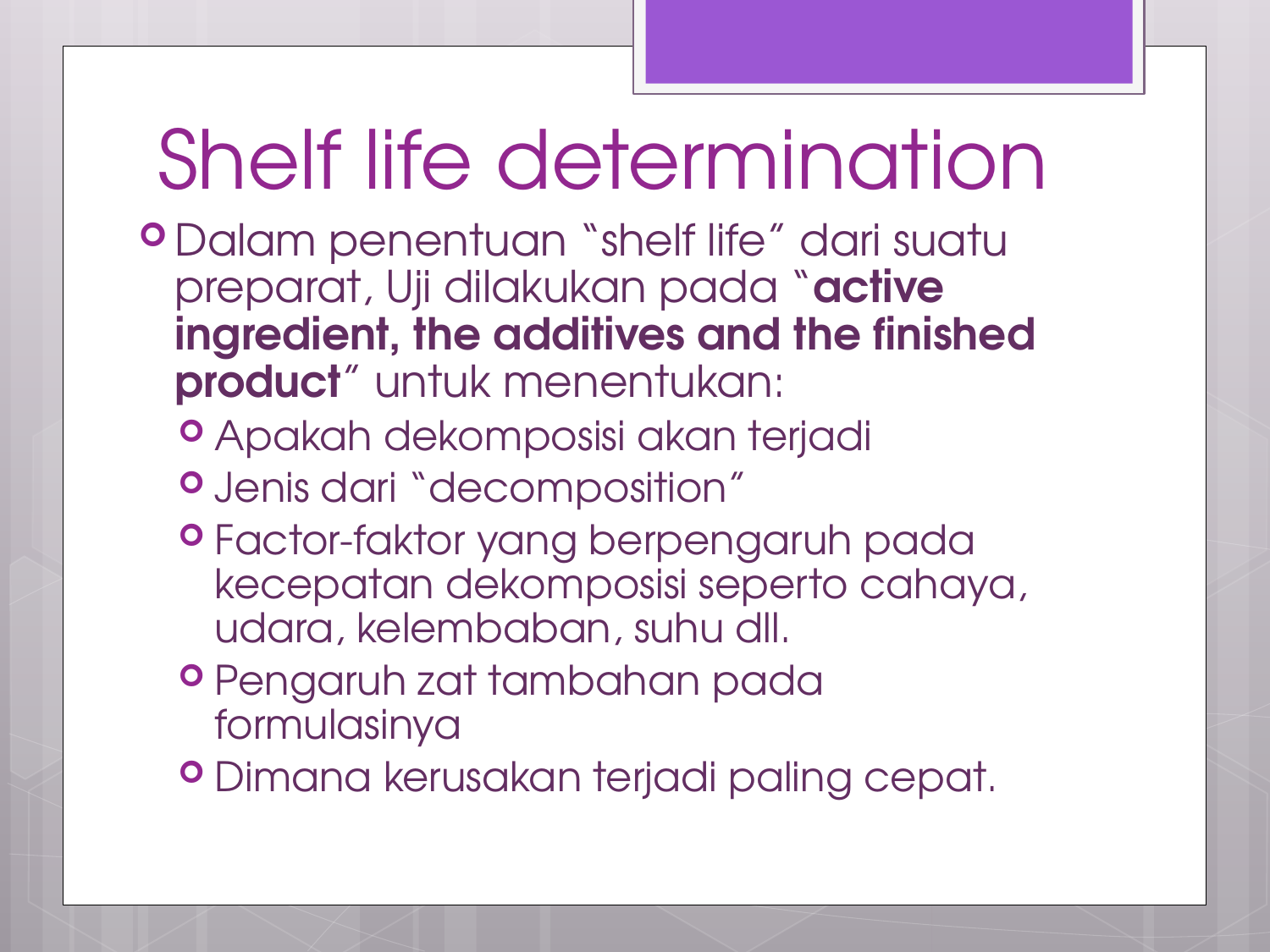

# Shelf life determination
Dalam penentuan “shelf life” dari suatu preparat, Uji dilakukan pada “active ingredient, the additives and the finished product” untuk menentukan:
Apakah dekomposisi akan terjadi
Jenis dari “decomposition”
Factor-faktor yang berpengaruh pada kecepatan dekomposisi seperto cahaya, udara, kelembaban, suhu dll.
Pengaruh zat tambahan pada formulasinya
Dimana kerusakan terjadi paling cepat.